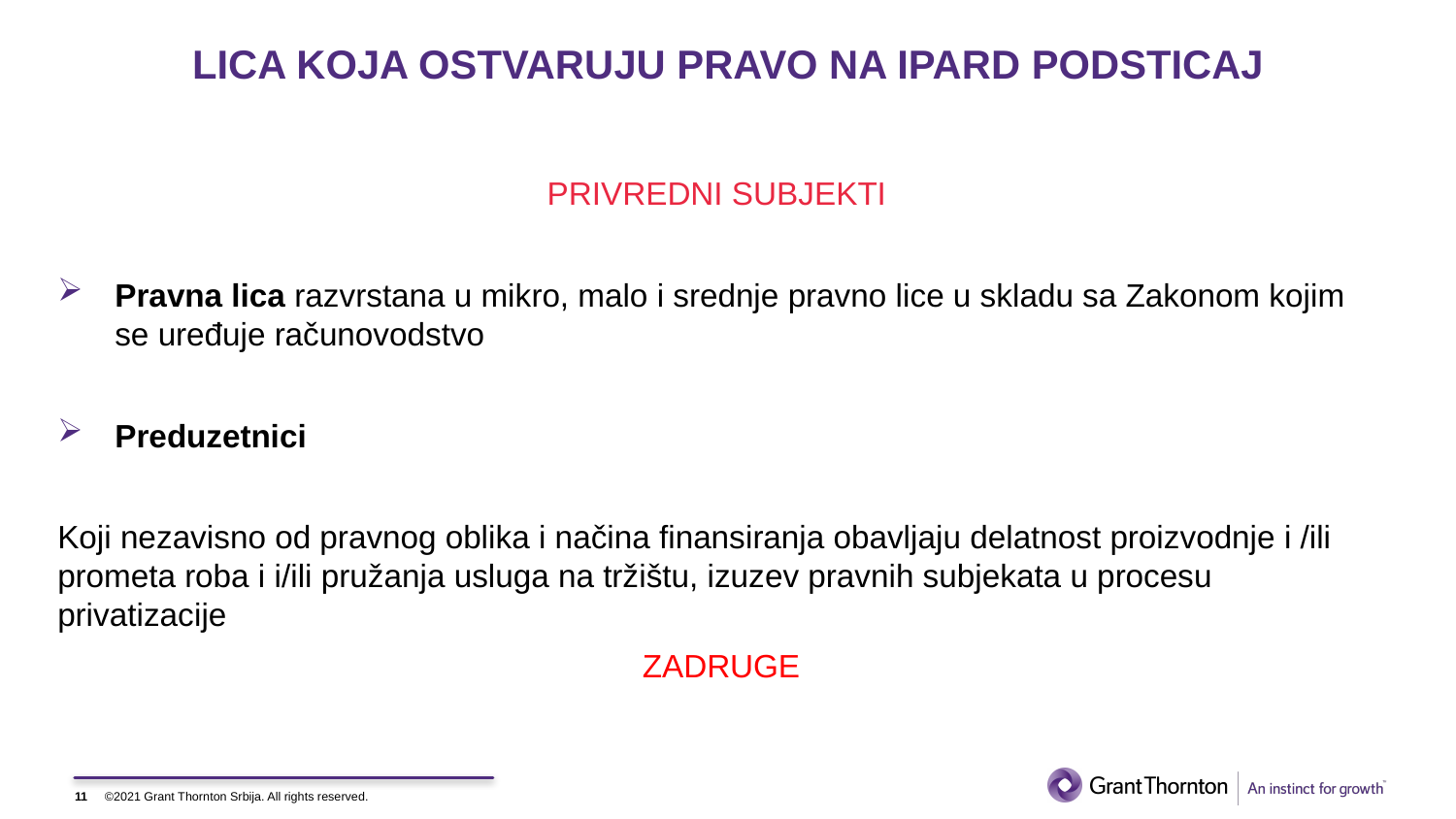

# LICA KOJA OSTVARUJU PRAVO NA IPARD PODSTICAJ

PRIVREDNI SUBJEKTI

Pravna lica razvrstana u mikro, malo i srednje pravno lice u skladu sa Zakonom kojim se uređuje računovodstvo

Preduzetnici

Koji nezavisno od pravnog oblika i načina finansiranja obavljaju delatnost proizvodnje i /ili prometa roba i i/ili pružanja usluga na tržištu, izuzev pravnih subjekata u procesu privatizacije
 ZADRUGE

11